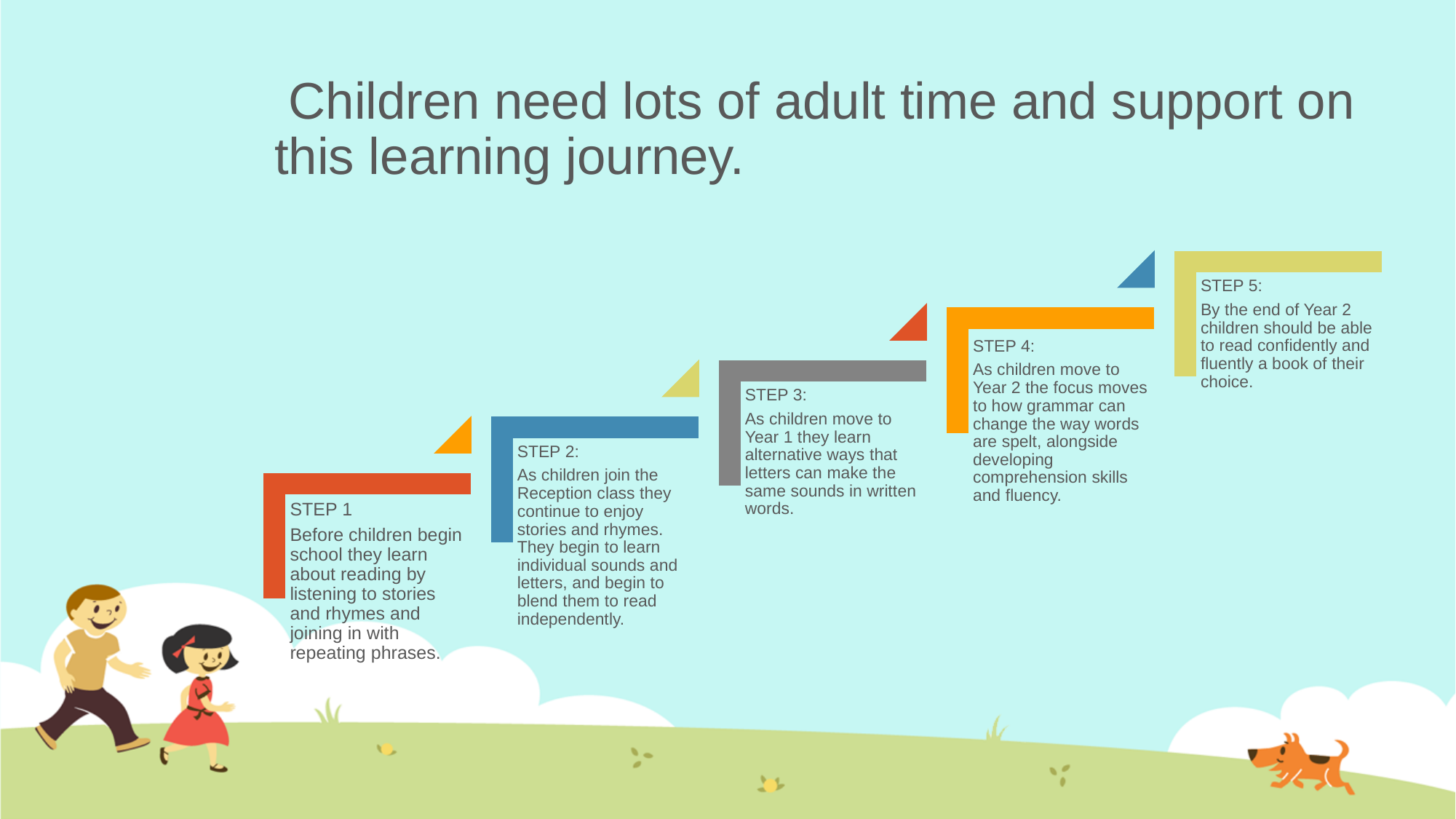

# Children need lots of adult time and support on this learning journey.
STEP 1
Before children begin school they learn about reading by listening to stories and rhymes and joining in with repeating phrases.
STEP 2:
As children join the Reception class they continue to enjoy stories and rhymes. They begin to learn individual sounds and letters, and begin to blend them to read independently.

STEP 3:
As children move to Year 1 they learn alternative ways that letters can make the same sounds in written words.
STEP 4:
As children move to Year 2 the focus moves to how grammar can change the way words are spelt, alongside developing comprehension skills and fluency.
STEP 5:
By the end of Year 2 children should be able to read confidently and fluently a book of their choice.